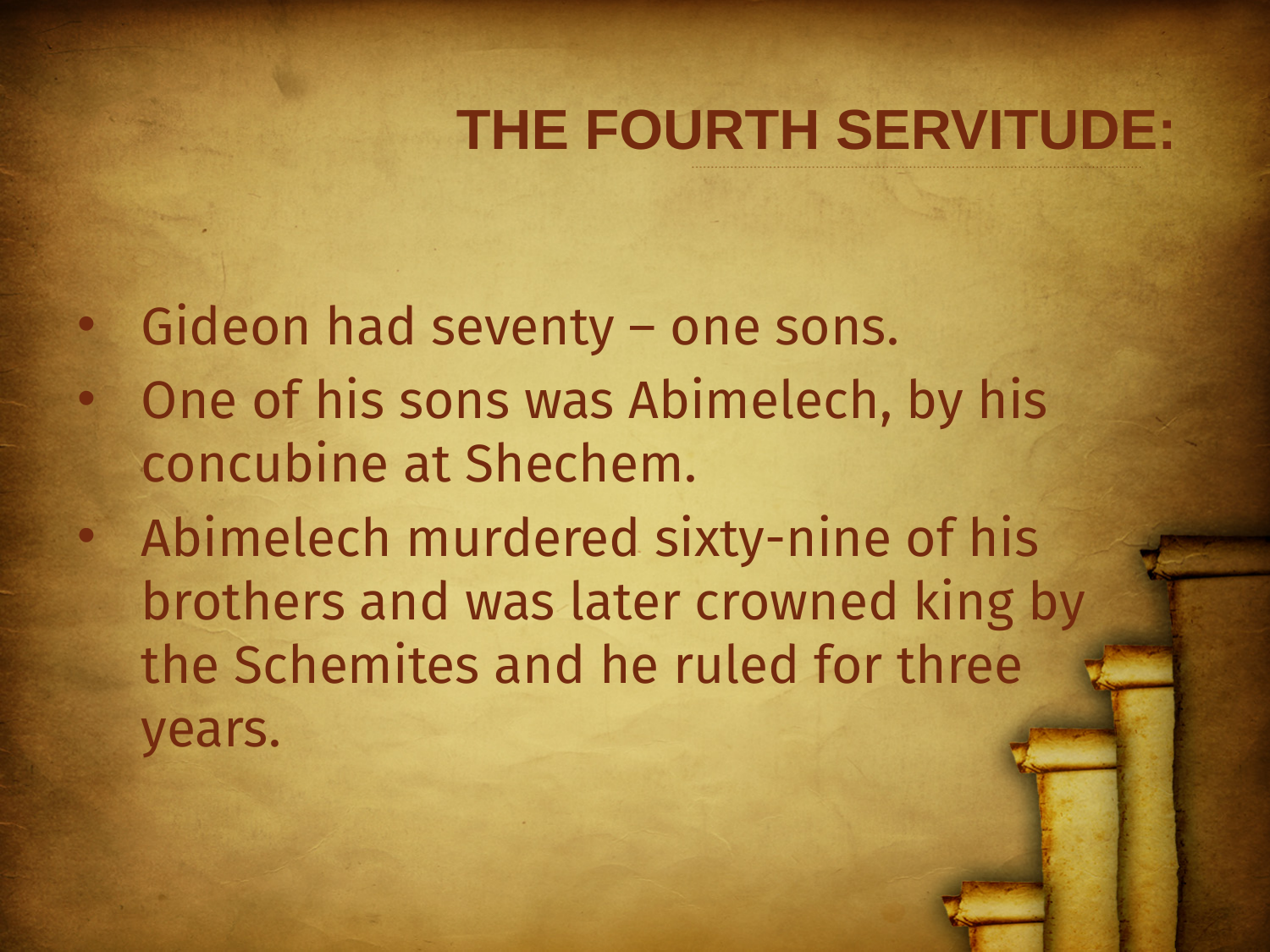

# THE FOURTH SERVITUDE:
Gideon had seventy – one sons.
One of his sons was Abimelech, by his concubine at Shechem.
Abimelech murdered sixty-nine of his brothers and was later crowned king by the Schemites and he ruled for three years.